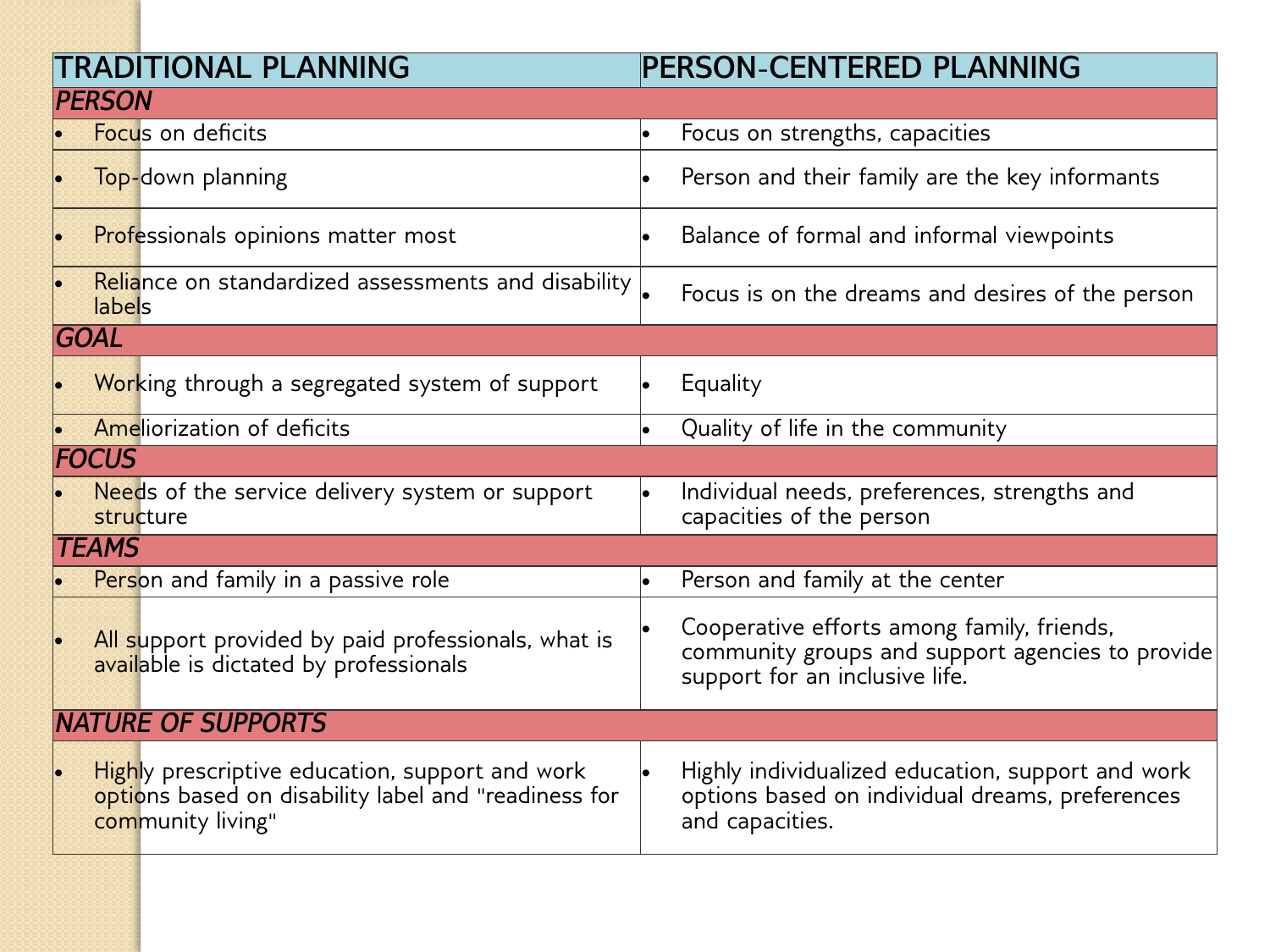

| TRADITIONAL PLANNING | PERSON-CENTERED PLANNING |
| --- | --- |
| PERSON |  |
| Focus on deficits | Focus on strengths, capacities |
| Top-down planning | Person and their family are the key informants |
| Professionals opinions matter most | Balance of formal and informal viewpoints |
| Reliance on standardized assessments and disability labels | Focus is on the dreams and desires of the person |
| GOAL |  |
| Working through a segregated system of support | Equality |
| Ameliorization of deficits | Quality of life in the community |
| FOCUS |  |
| Needs of the service delivery system or support structure | Individual needs, preferences, strengths and capacities of the person |
| TEAMS |  |
| Person and family in a passive role | Person and family at the center |
| All support provided by paid professionals, what is available is dictated by professionals | Cooperative efforts among family, friends, community groups and support agencies to provide support for an inclusive life. |
| NATURE OF SUPPORTS |  |
| Highly prescriptive education, support and work options based on disability label and "readiness for community living" | Highly individualized education, support and work options based on individual dreams, preferences and capacities. |